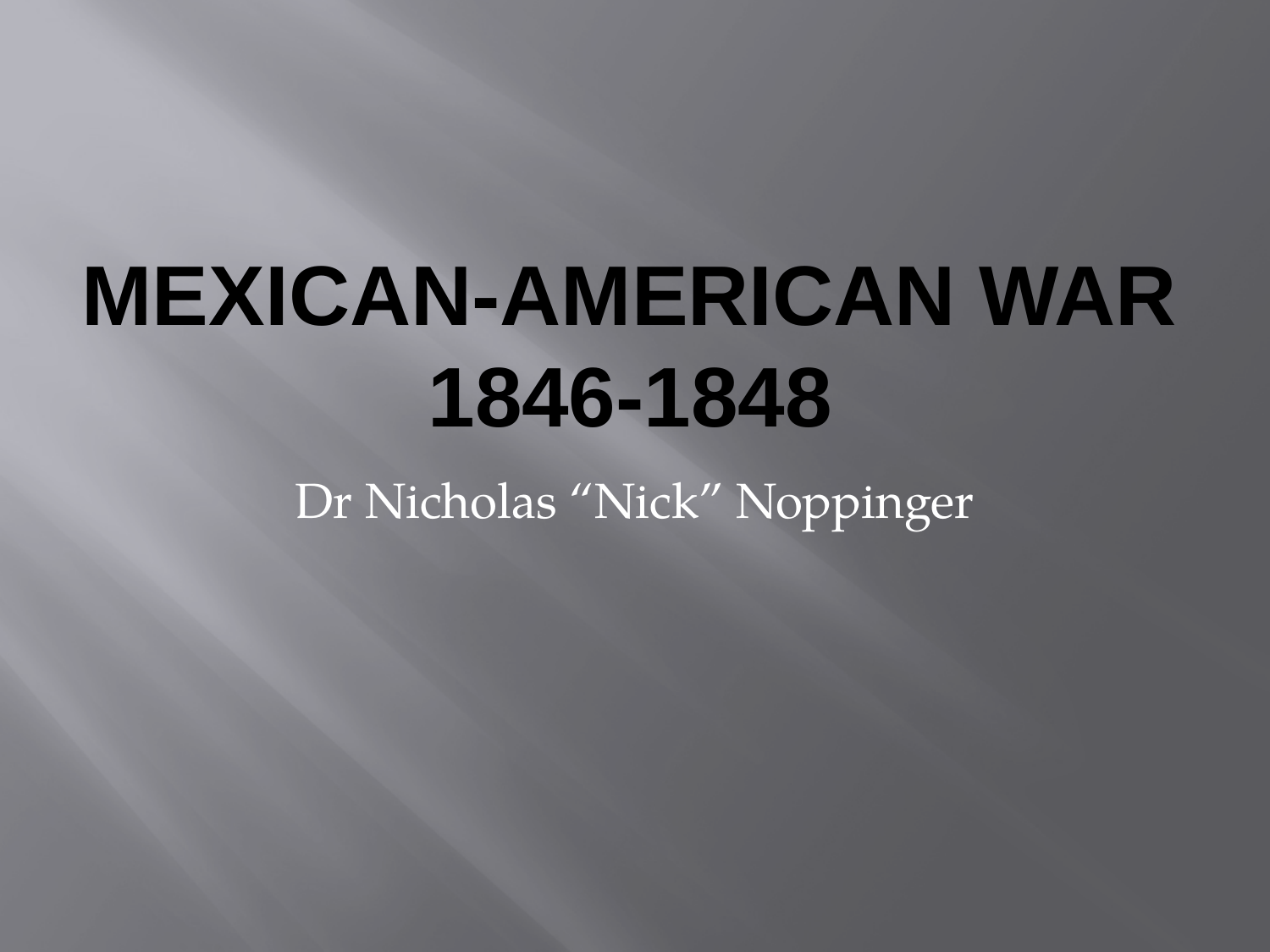

# Mexican-American War 1846-1848
Dr Nicholas “Nick” Noppinger